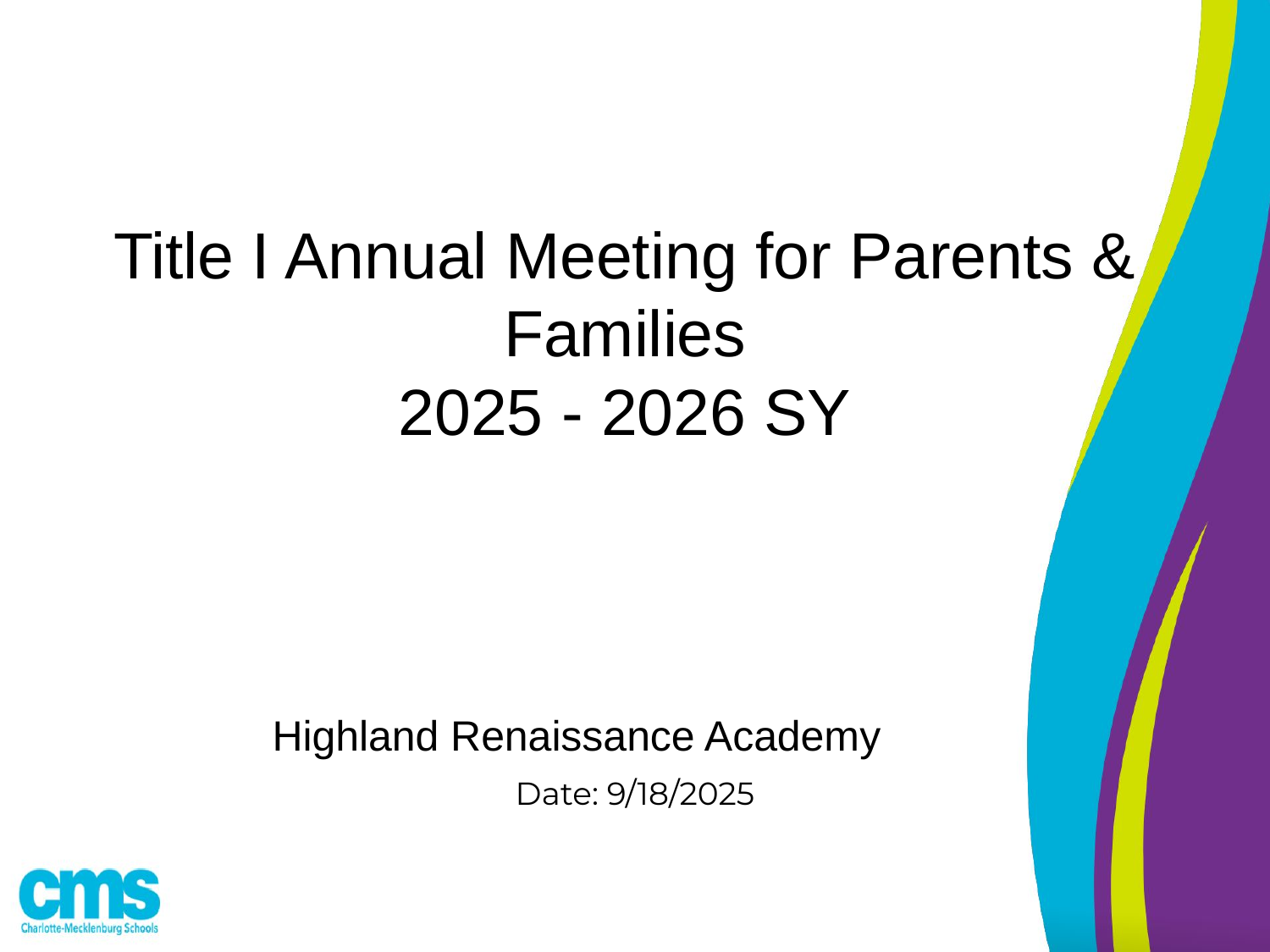

Title I Annual Meeting for Parents & Families
2025 - 2026 SY

Highland Renaissance Academy
Date: 9/18/2025